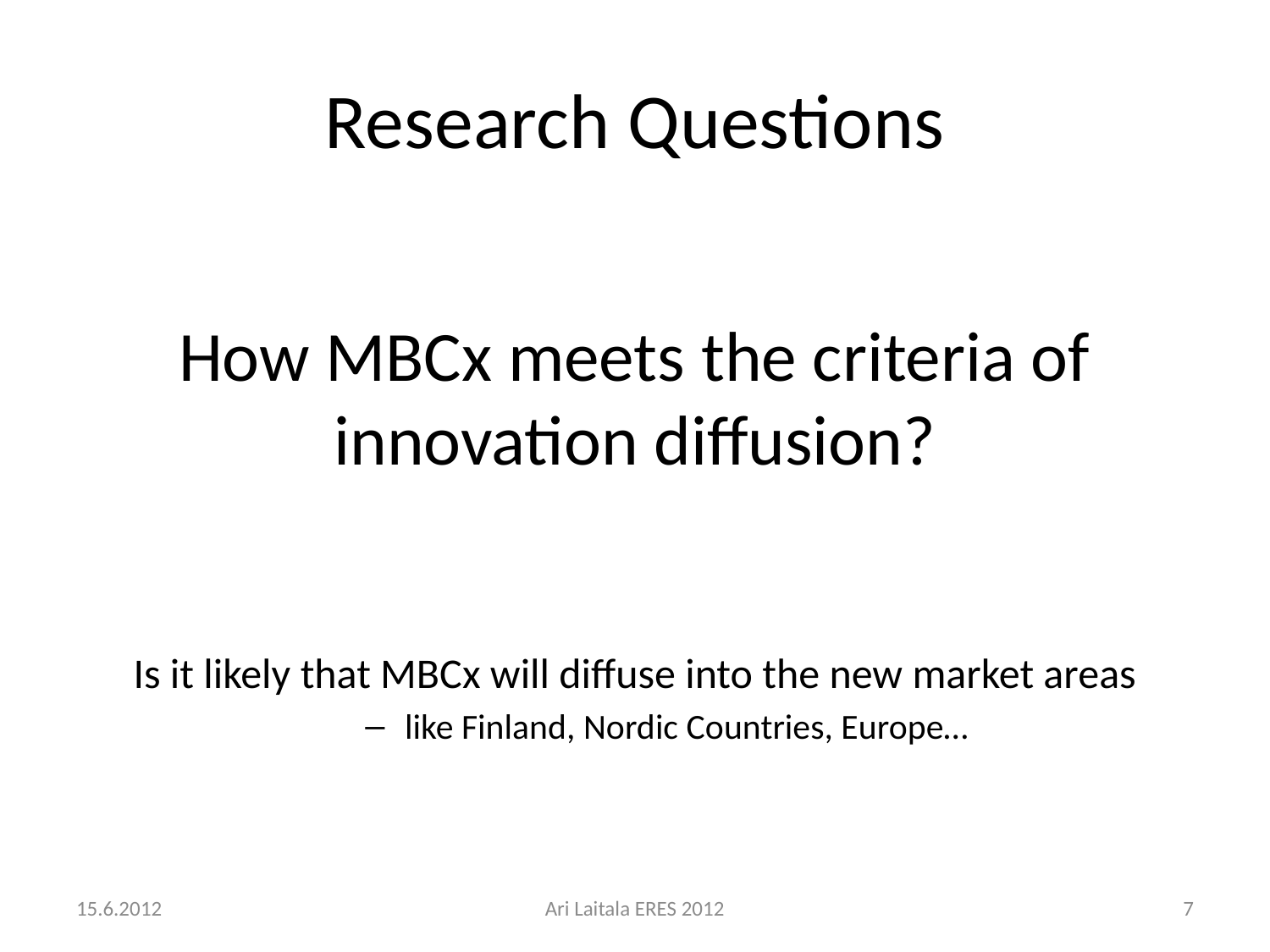

# Research Questions

How MBCx meets the criteria of innovation diffusion?

Is it likely that MBCx will diffuse into the new market areas
like Finland, Nordic Countries, Europe…

15.6.2012
Ari Laitala ERES 2012
7